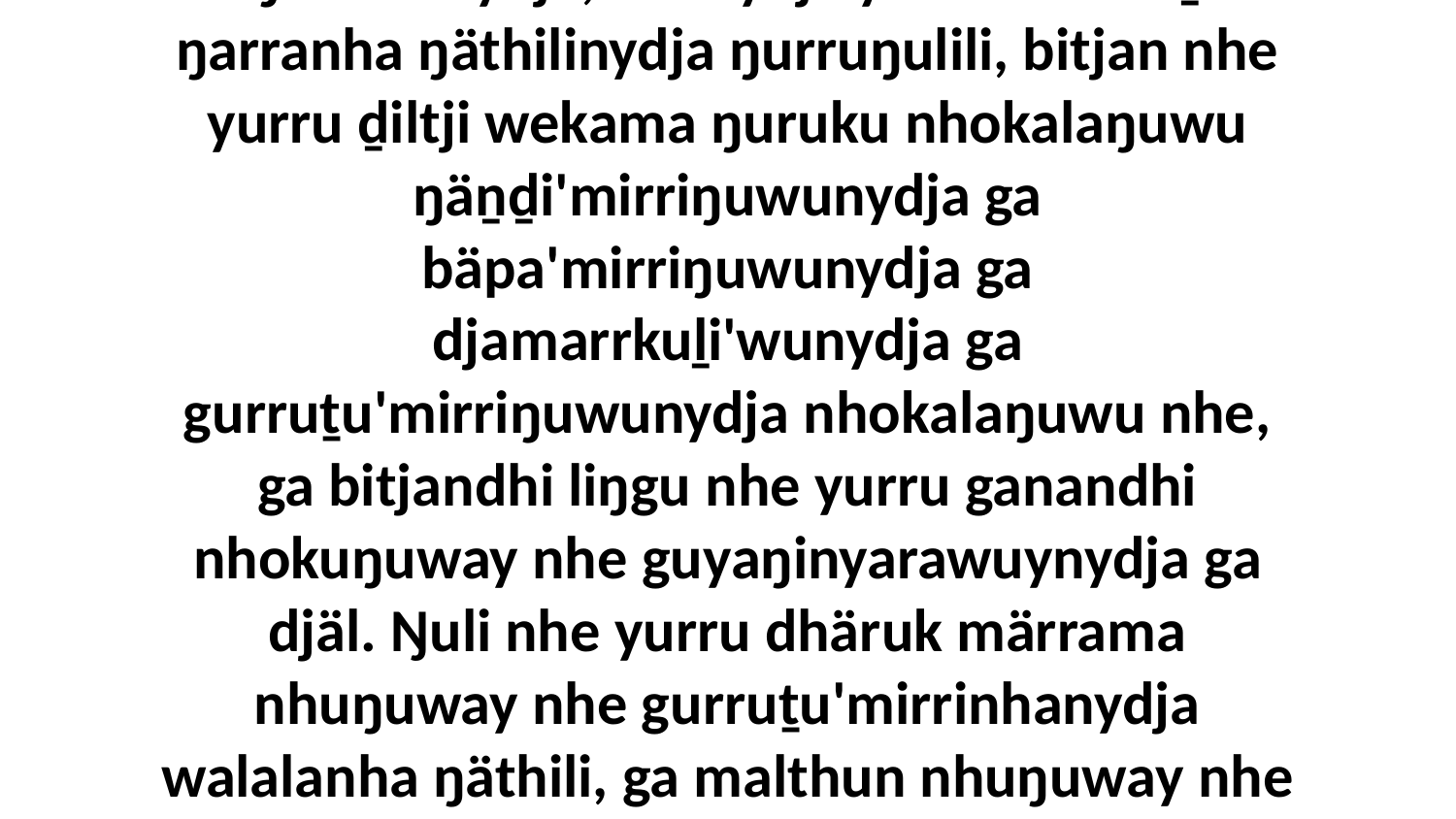

26 “Ŋuli nhe yurru yuwalktja malthun ŋarrakunydja, nhenydja yurru nherraṉ ŋarranha ŋäthilinydja ŋurruŋulili, bitjan nhe yurru ḏiltji wekama ŋuruku nhokalaŋuwu ŋäṉḏi'mirriŋuwunydja ga bäpa'mirriŋuwunydja ga djamarrkuḻi'wunydja ga gurruṯu'mirriŋuwunydja nhokalaŋuwu nhe, ga bitjandhi liŋgu nhe yurru ganandhi nhokuŋuway nhe guyaŋinyarawuynydja ga djäl. Ŋuli nhe yurru dhäruk märrama nhuŋuway nhe gurruṯu'mirrinhanydja walalanha ŋäthili, ga malthun nhuŋuway nhe djälwu, ŋunhiyinydja nhe yurru yakana yana ŋarrakunydja malthunaramirri.